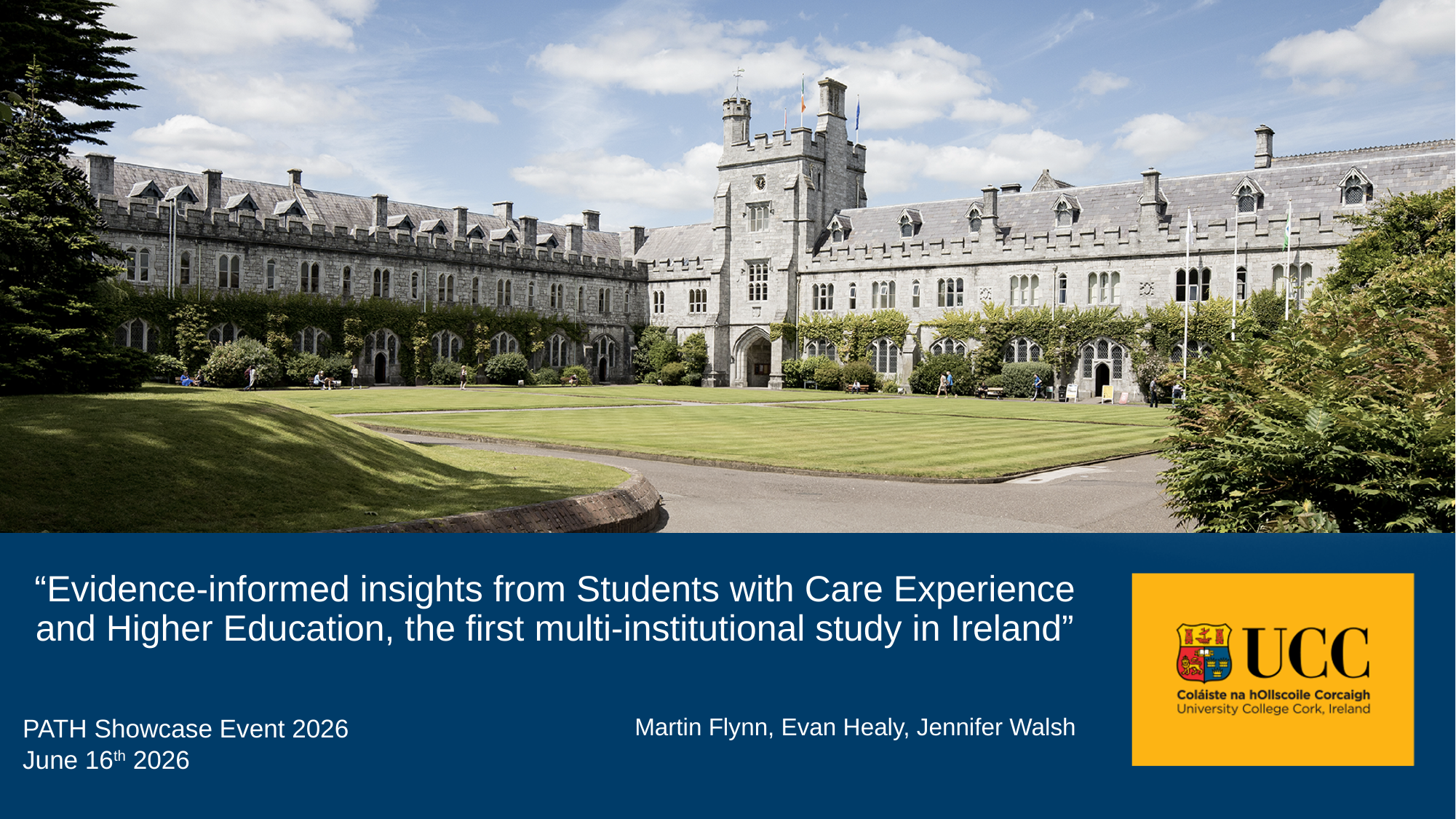

# “Evidence-informed insights from Students with Care Experience and Higher Education, the first multi-institutional study in Ireland”
PATH Showcase Event 2026
June 16th 2026
Martin Flynn, Evan Healy, Jennifer Walsh